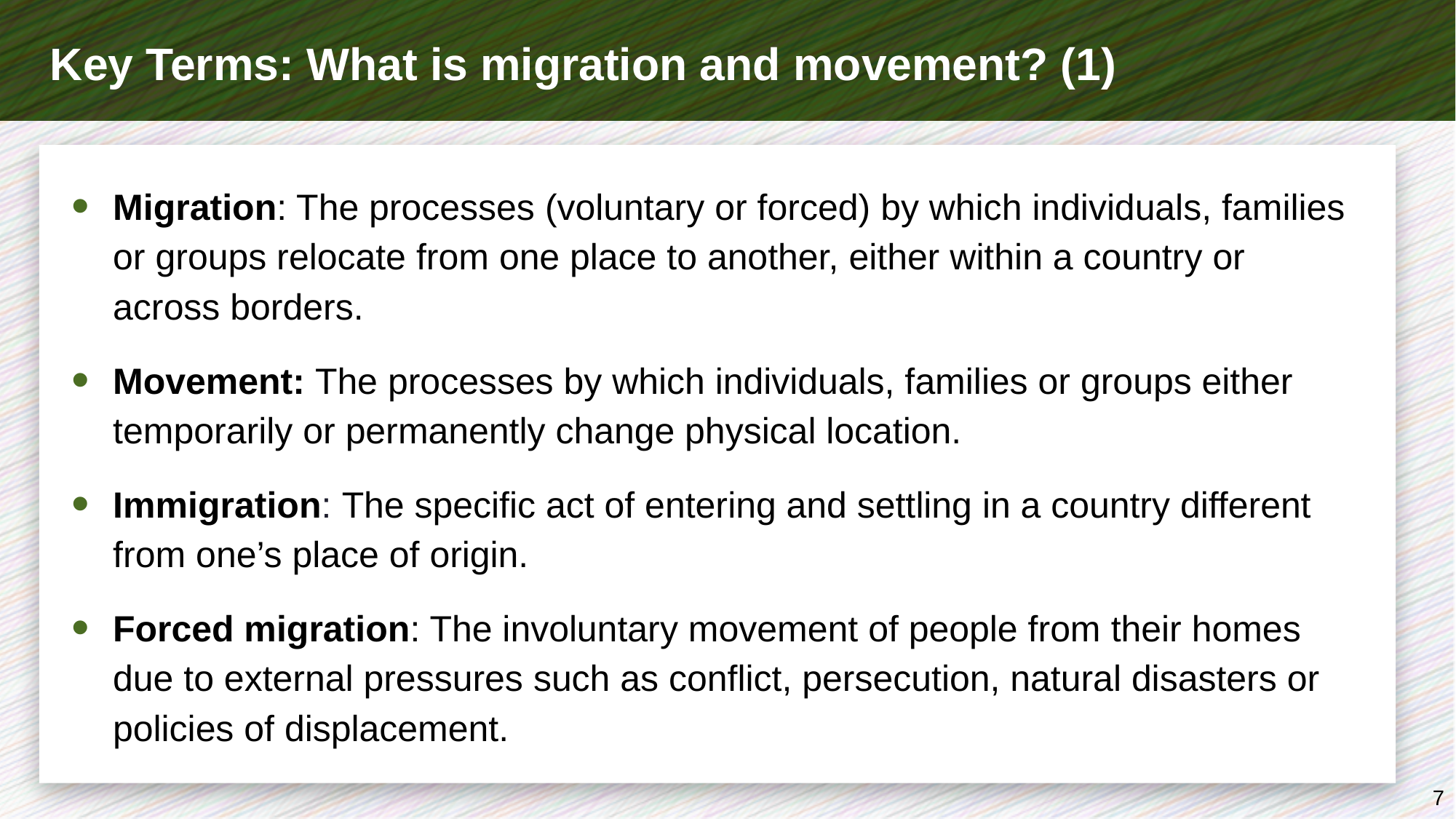

# Key Terms: What is migration and movement? (1)
Migration: The processes (voluntary or forced) by which individuals, families or groups relocate from one place to another, either within a country or across borders.
Movement: The processes by which individuals, families or groups either temporarily or permanently change physical location.
Immigration: The specific act of entering and settling in a country different from one’s place of origin.
Forced migration: The involuntary movement of people from their homes due to external pressures such as conflict, persecution, natural disasters or policies of displacement.
7